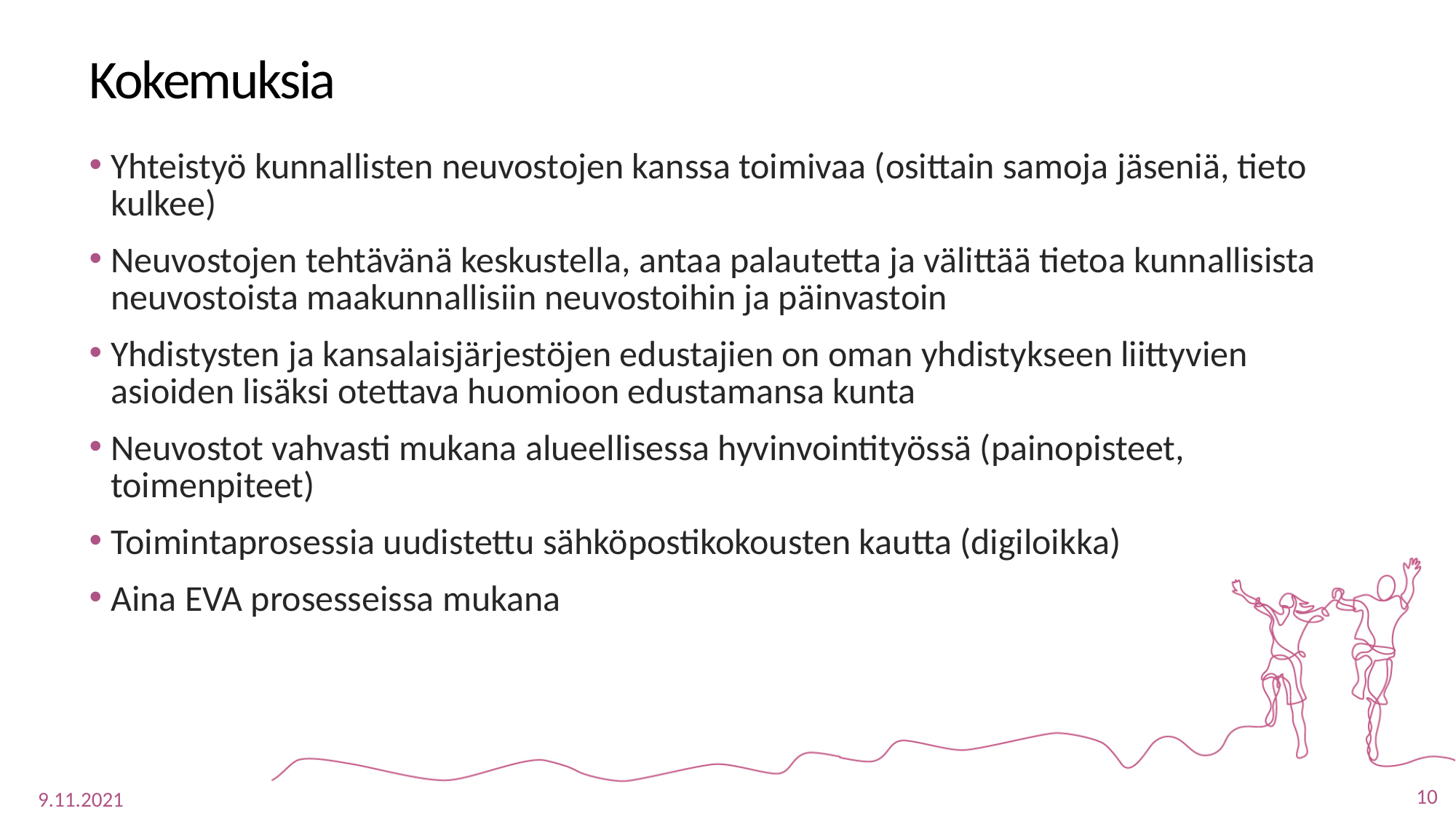

# Kokemuksia
Yhteistyö kunnallisten neuvostojen kanssa toimivaa (osittain samoja jäseniä, tieto kulkee)
Neuvostojen tehtävänä keskustella, antaa palautetta ja välittää tietoa kunnallisista neuvostoista maakunnallisiin neuvostoihin ja päinvastoin
Yhdistysten ja kansalaisjärjestöjen edustajien on oman yhdistykseen liittyvien asioiden lisäksi otettava huomioon edustamansa kunta
Neuvostot vahvasti mukana alueellisessa hyvinvointityössä (painopisteet, toimenpiteet)
Toimintaprosessia uudistettu sähköpostikokousten kautta (digiloikka)
Aina EVA prosesseissa mukana

10
9.11.2021